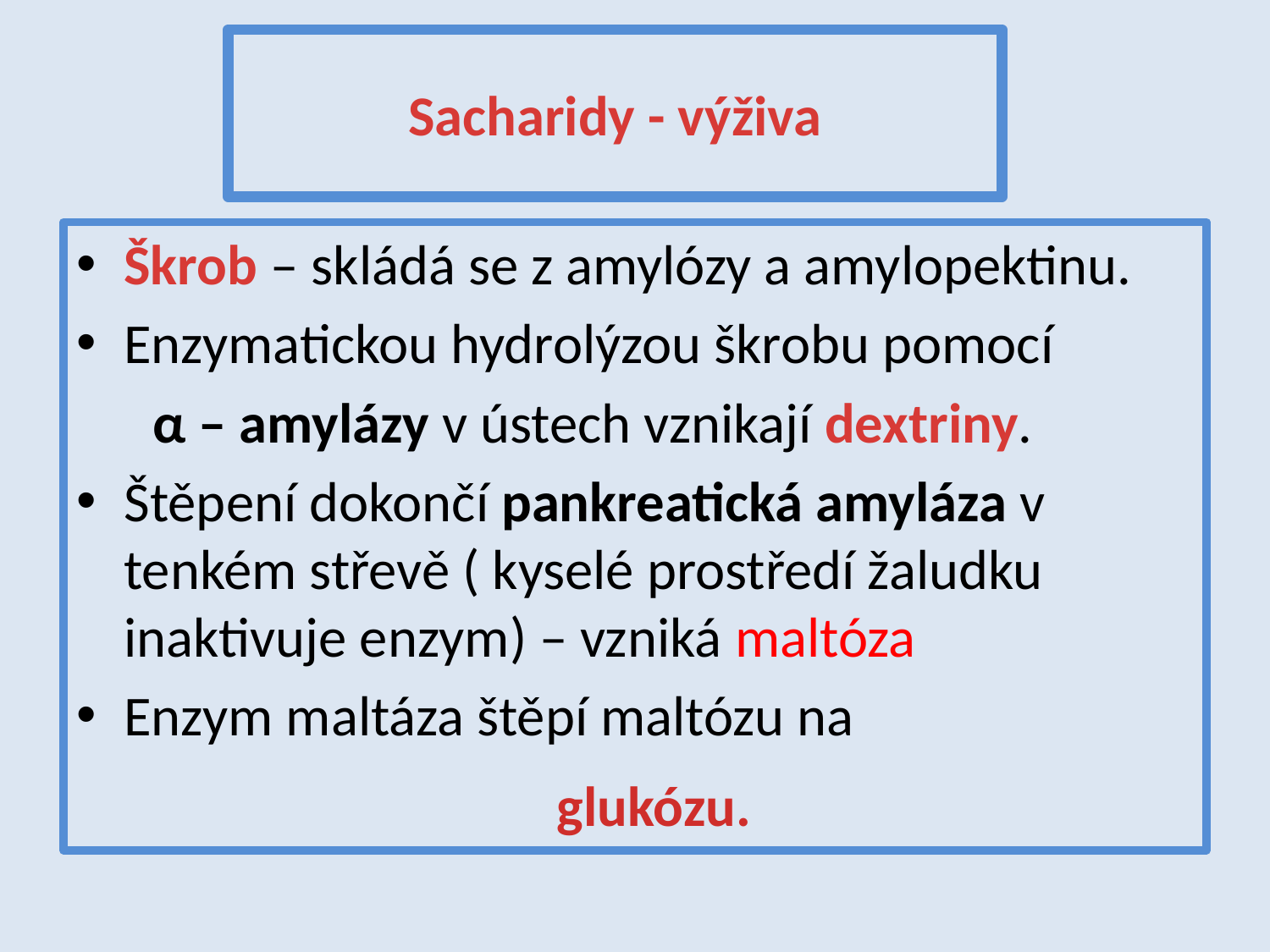

# Sacharidy - výživa
Škrob – skládá se z amylózy a amylopektinu.
Enzymatickou hydrolýzou škrobu pomocí
      α – amylázy v ústech vznikají dextriny.
Štěpení dokončí pankreatická amyláza v tenkém střevě ( kyselé prostředí žaludku inaktivuje enzym) – vzniká maltóza
Enzym maltáza štěpí maltózu na
glukózu.